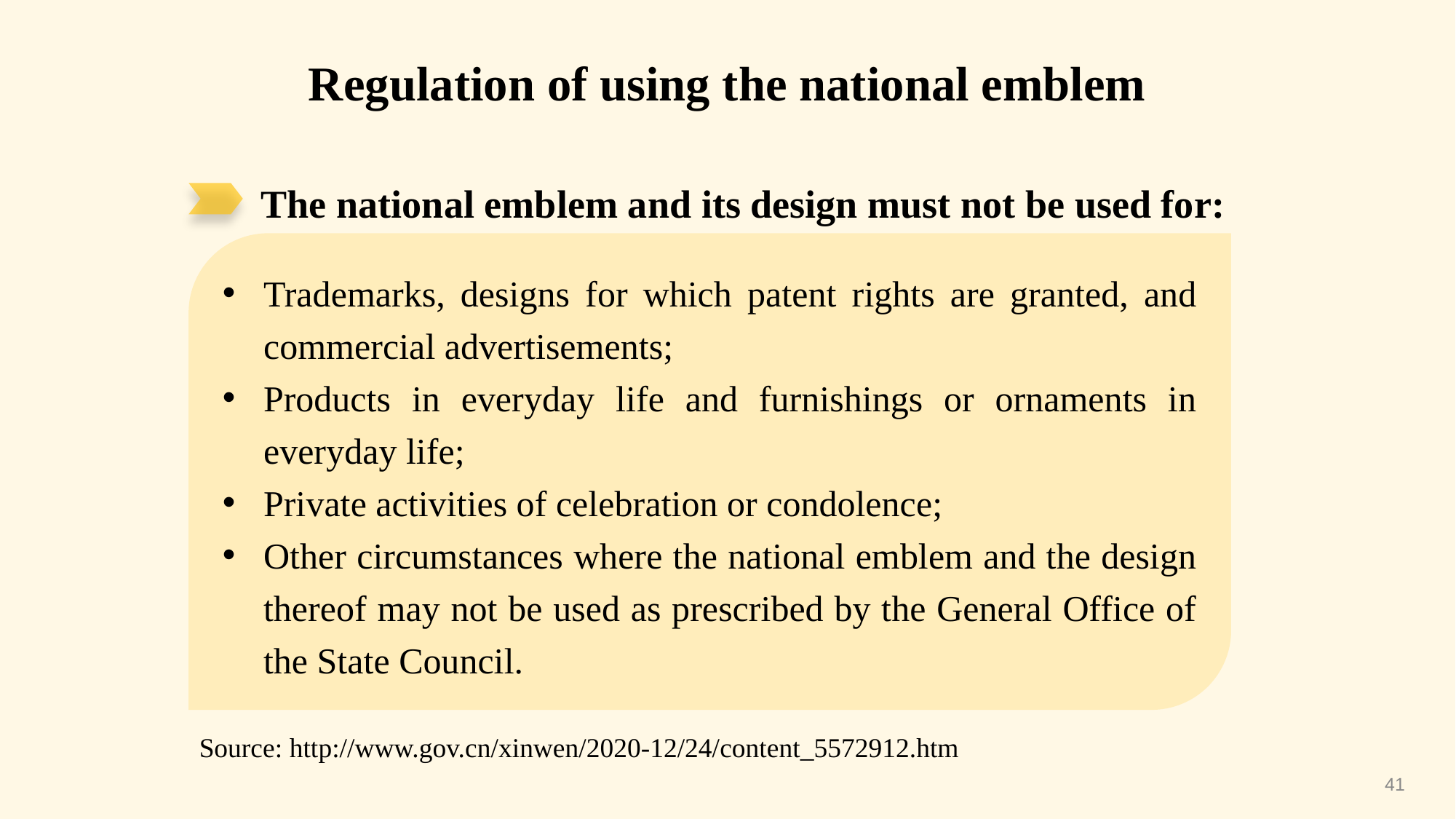

Regulation of using the national emblem
The national emblem and its design must not be used for:

Trademarks, designs for which patent rights are granted, and commercial advertisements;
Products in everyday life and furnishings or ornaments in everyday life;
Private activities of celebration or condolence;
Other circumstances where the national emblem and the design thereof may not be used as prescribed by the General Office of the State Council.

Source: http://www.gov.cn/xinwen/2020-12/24/content_5572912.htm
41